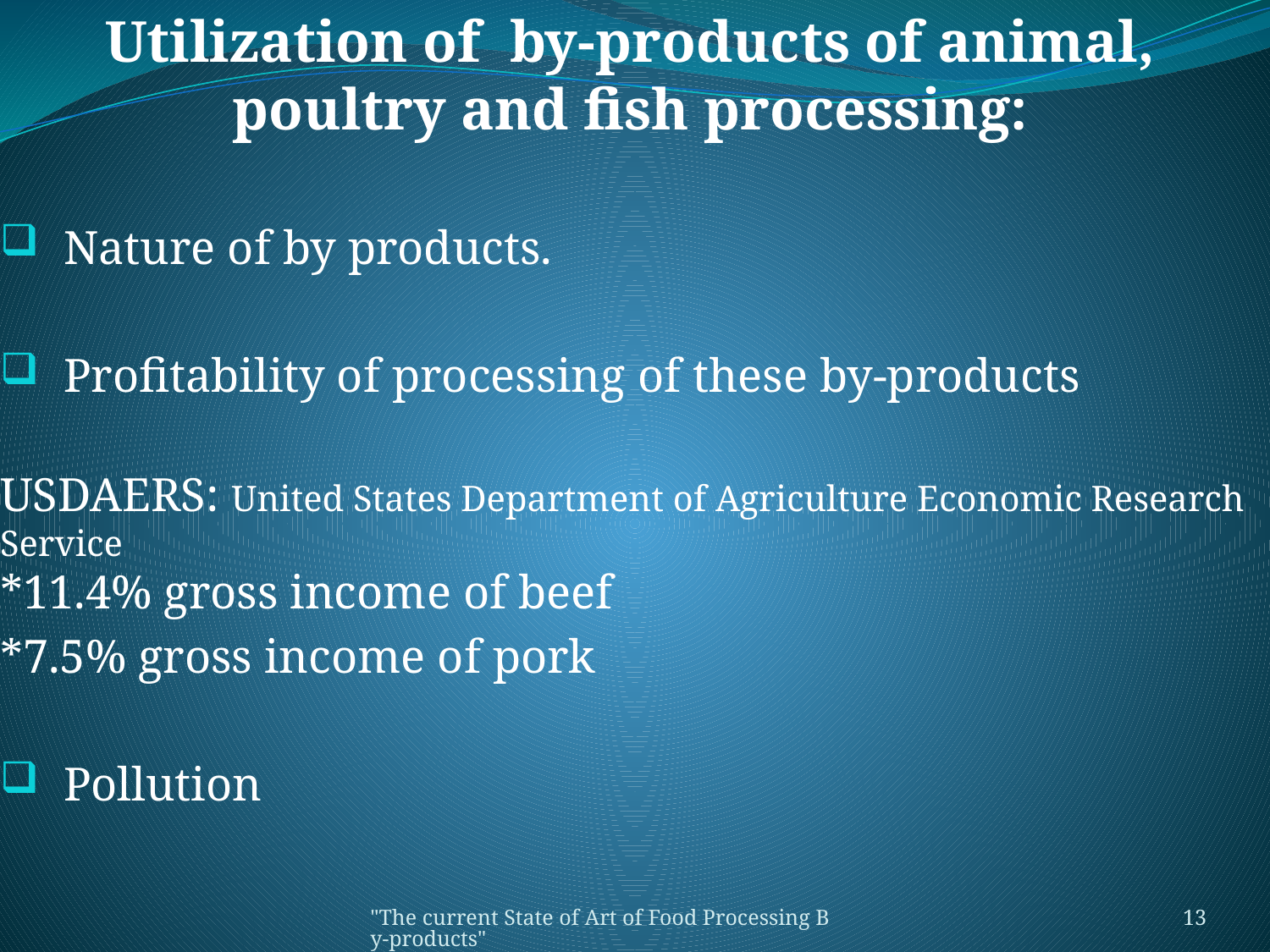

Utilization of  by-products of animal, poultry and fish processing:
Nature of by products.

Profitability of processing of these by-products
USDAERS: United States Department of Agriculture Economic Research Service
*11.4% gross income of beef
*7.5% gross income of pork

Pollution
"The current State of Art of Food Processing By-products"
13